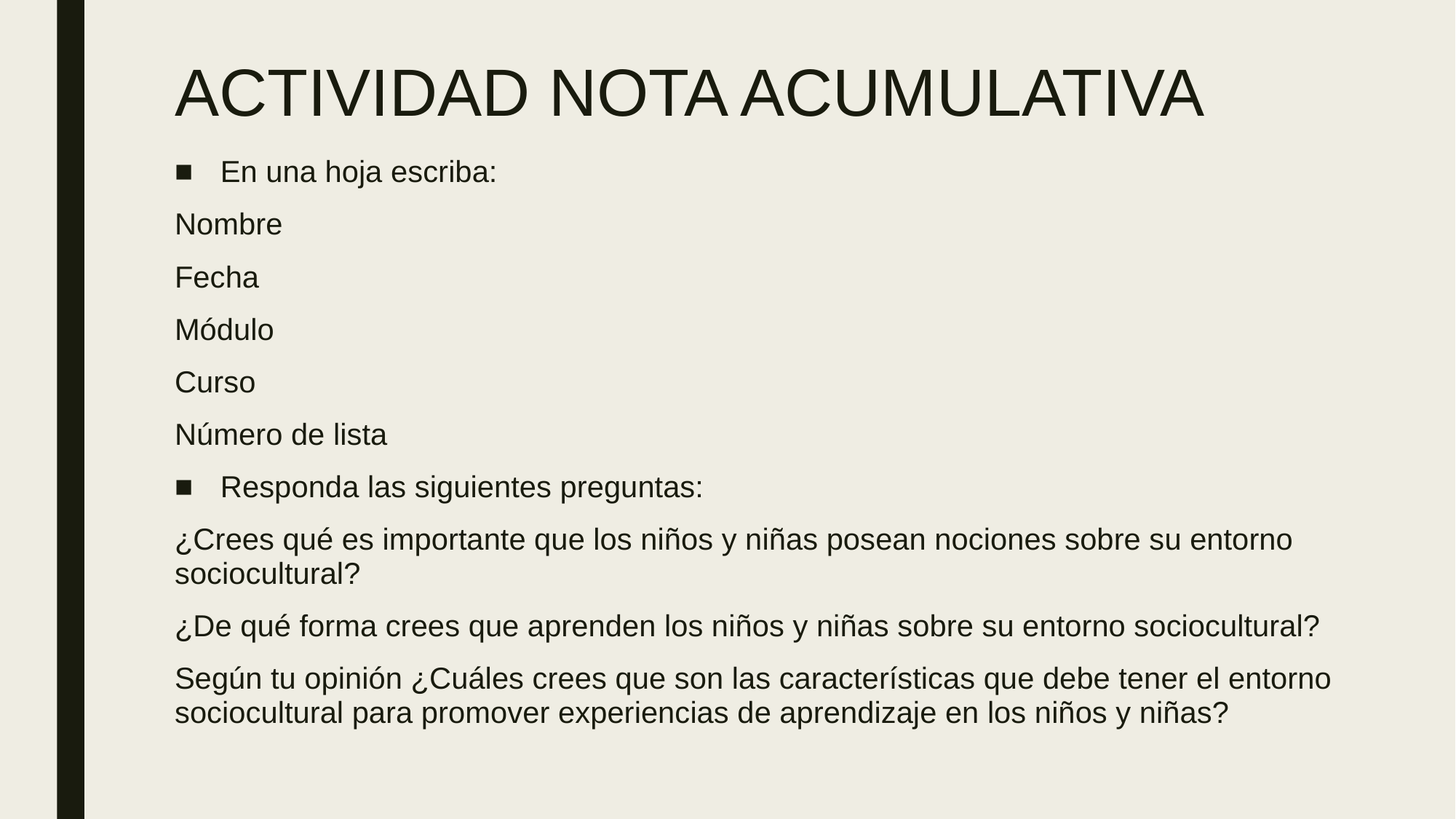

# ACTIVIDAD NOTA ACUMULATIVA
En una hoja escriba:
Nombre
Fecha
Módulo
Curso
Número de lista
Responda las siguientes preguntas:
¿Crees qué es importante que los niños y niñas posean nociones sobre su entorno sociocultural?
¿De qué forma crees que aprenden los niños y niñas sobre su entorno sociocultural?
Según tu opinión ¿Cuáles crees que son las características que debe tener el entorno sociocultural para promover experiencias de aprendizaje en los niños y niñas?